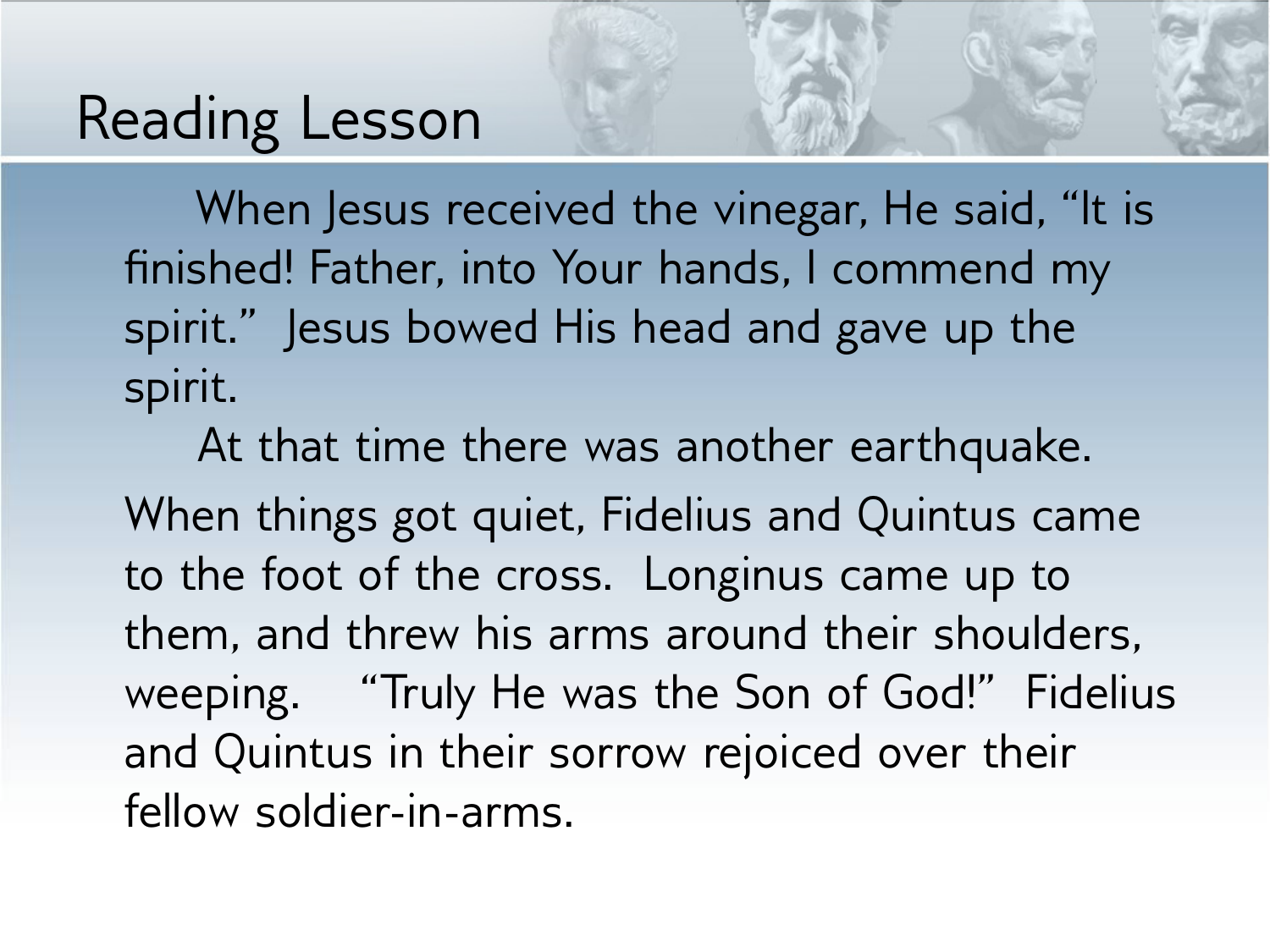

# Reading Lesson
        When Jesus received the vinegar, He said, “It is finished! Father, into Your hands, I commend my spirit.”  Jesus bowed His head and gave up the spirit.
     At that time there was another earthquake.
	When things got quiet, Fidelius and Quintus came to the foot of the cross.  Longinus came up to them, and threw his arms around their shoulders, weeping.    “Truly He was the Son of God!”  Fidelius and Quintus in their sorrow rejoiced over their fellow soldier-in-arms.